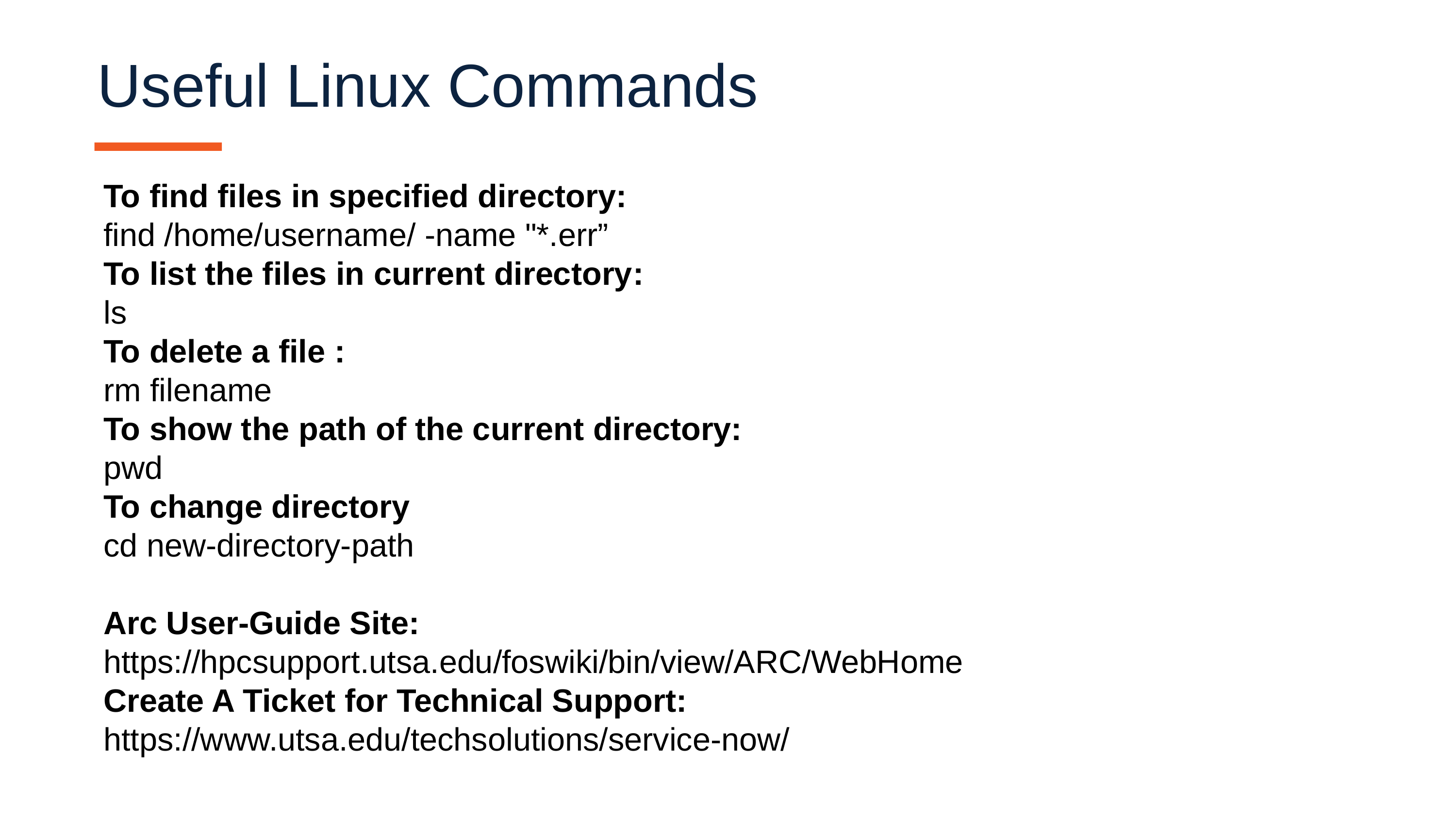

Useful Linux Commands

To find files in specified directory:
find /home/username/ -name "*.err”  ​​
To list the files in current directory​:
ls
To delete a file ​:
rm filename
To show the path of the current directory:
pwd
To change directory​​
cd new-directory-path
​​
Arc User-Guide Site:​
https://hpcsupport.utsa.edu/foswiki/bin/view/ARC/WebHome​
Create A Ticket for Technical Support:​
https://www.utsa.edu/techsolutions/service-now/​